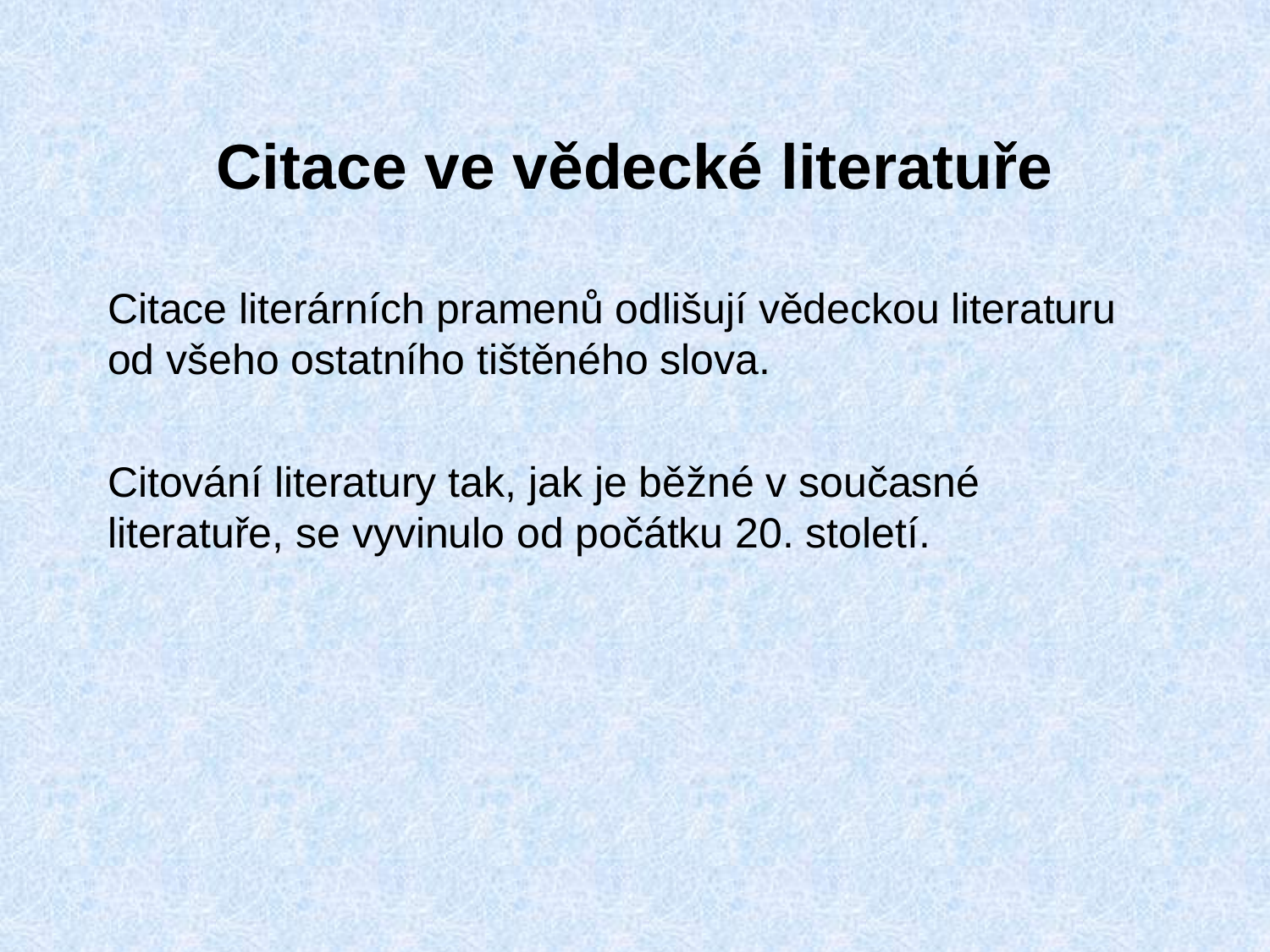

# Citace ve vědecké literatuře
Citace literárních pramenů odlišují vědeckou literaturu od všeho ostatního tištěného slova.

Citování literatury tak, jak je běžné v současné literatuře, se vyvinulo od počátku 20. století.